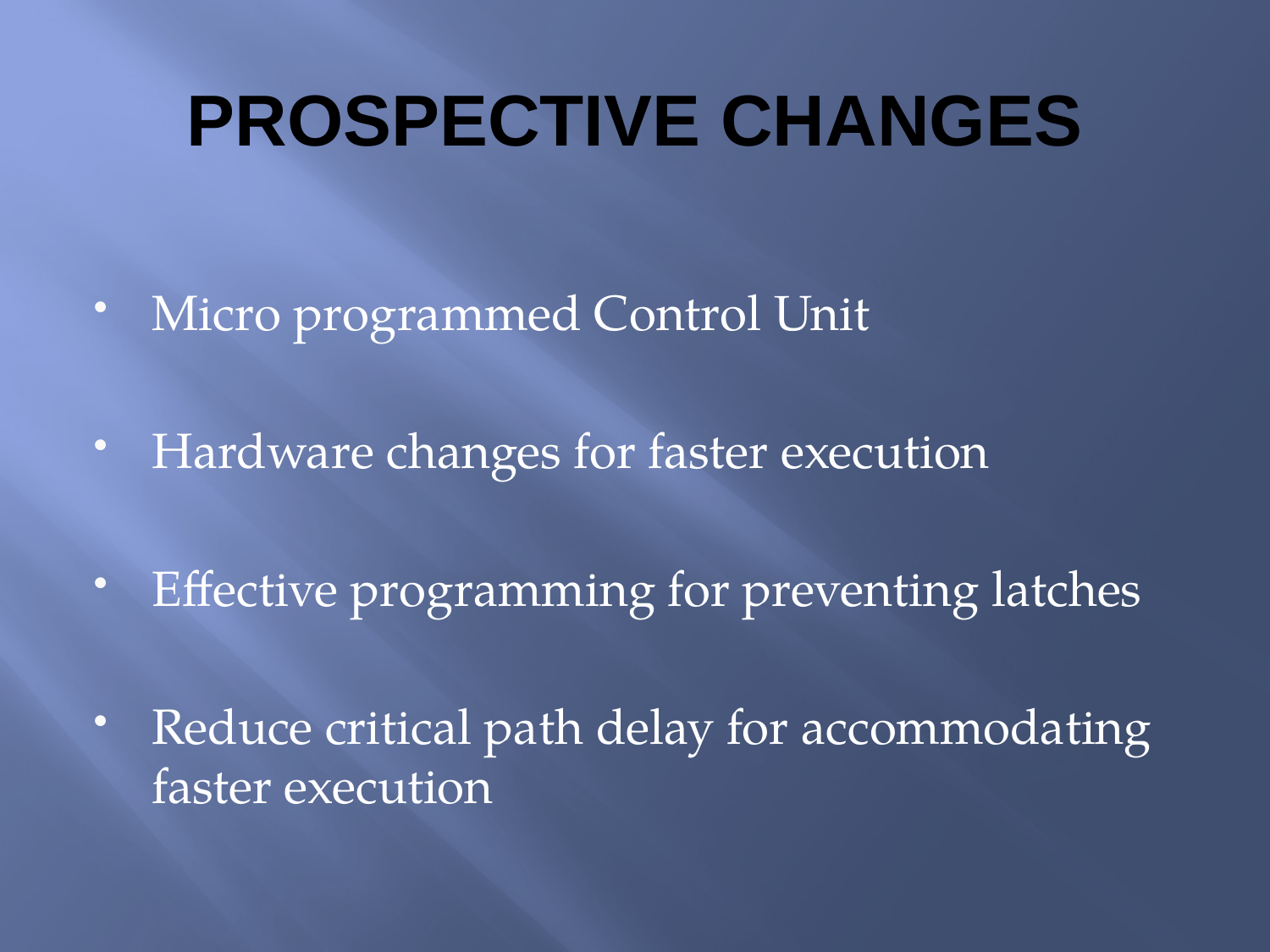

# PROSPECTIVE CHANGES
Micro programmed Control Unit

Hardware changes for faster execution

Effective programming for preventing latches

Reduce critical path delay for accommodating faster execution